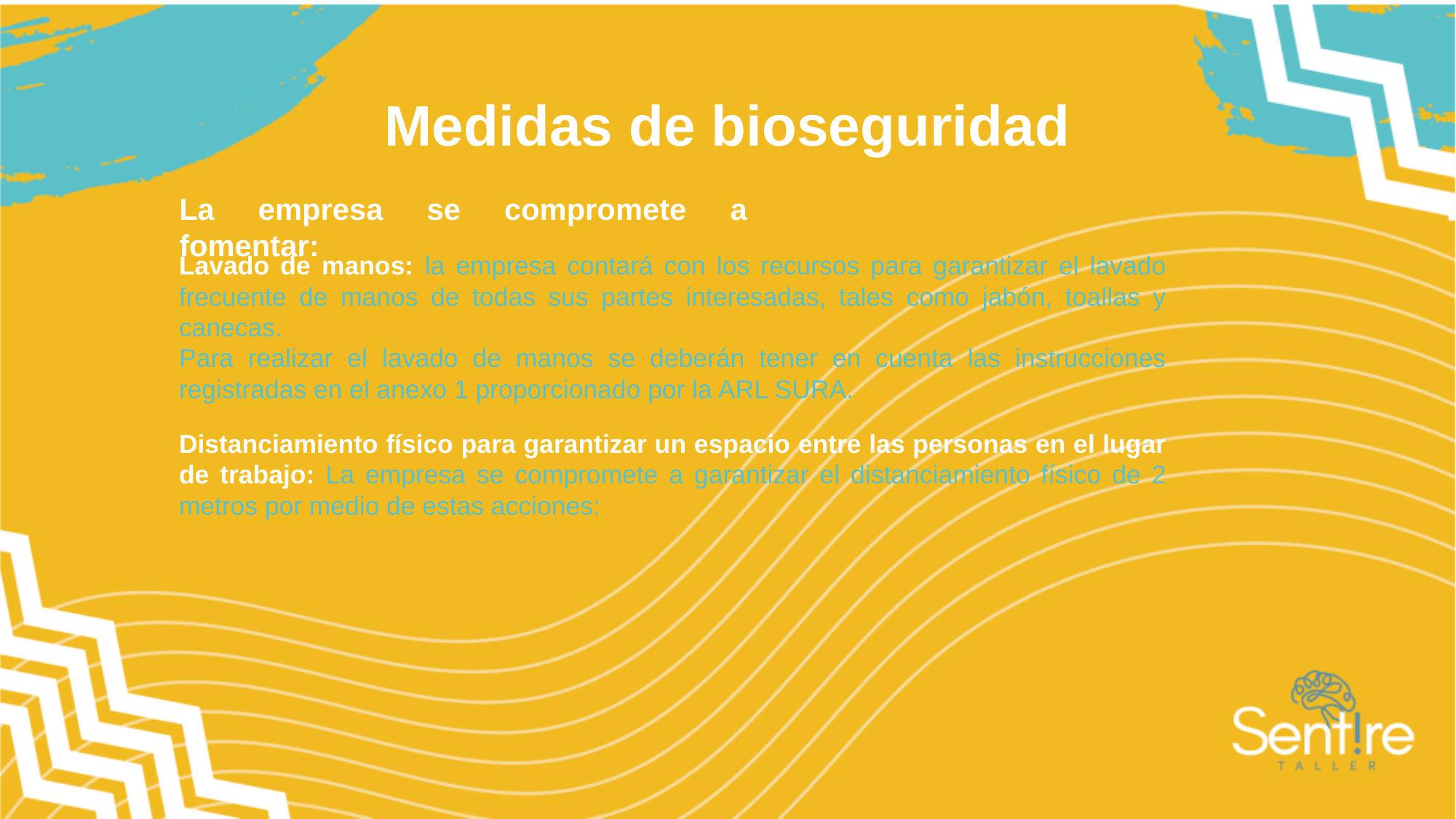

Medidas de bioseguridad
La empresa se compromete a fomentar:
Lavado de manos: la empresa contará con los recursos para garantizar el lavado frecuente de manos de todas sus partes interesadas, tales como jabón, toallas y canecas.
Para realizar el lavado de manos se deberán tener en cuenta las instrucciones registradas en el anexo 1 proporcionado por la ARL SURA.

Distanciamiento físico para garantizar un espacio entre las personas en el lugar de trabajo: La empresa se compromete a garantizar el distanciamiento físico de 2 metros por medio de estas acciones: